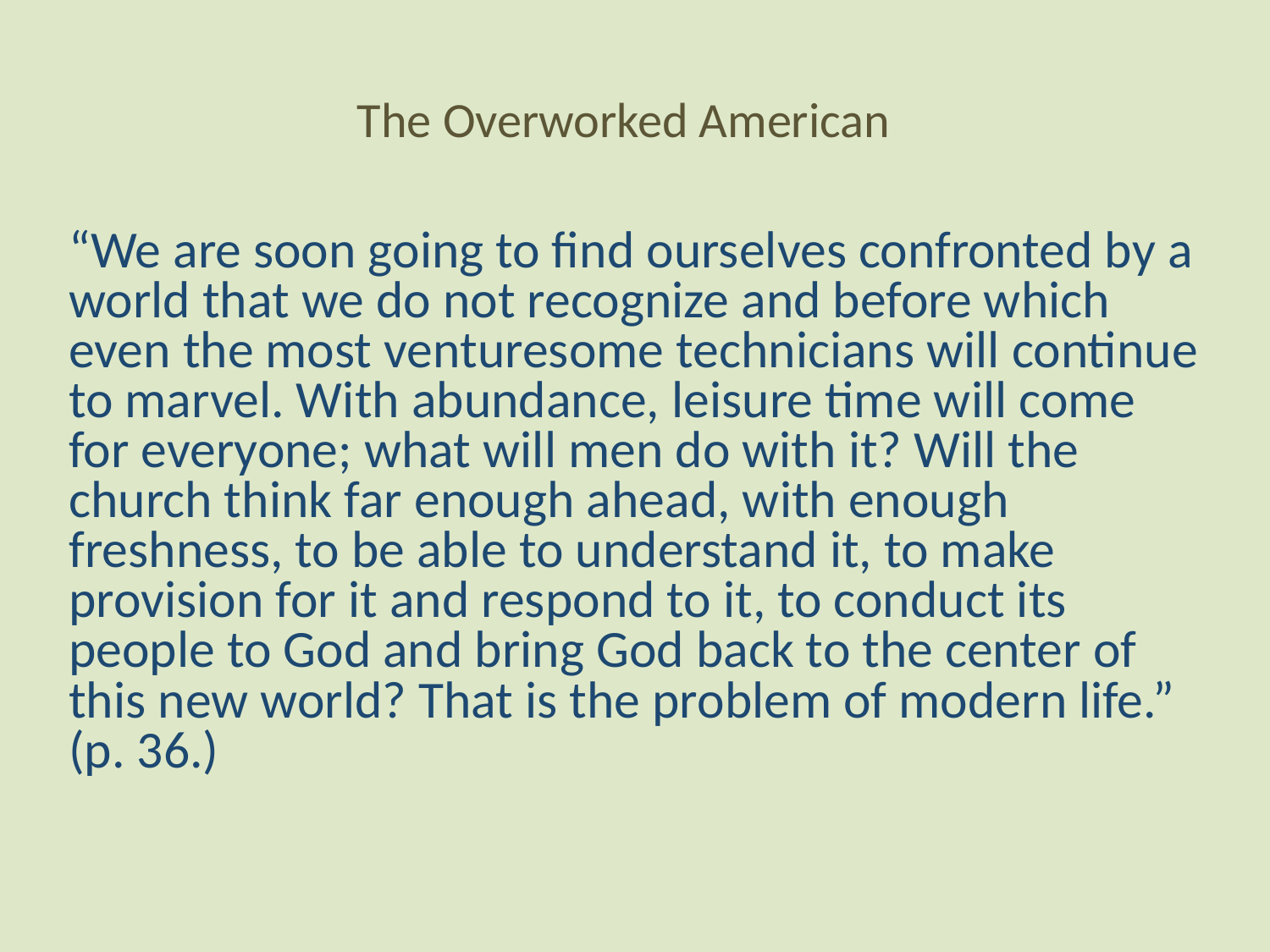

# The Overworked American
“We are soon going to find ourselves confronted by a world that we do not recognize and before which even the most venturesome technicians will continue to marvel. With abundance, leisure time will come for everyone; what will men do with it? Will the church think far enough ahead, with enough freshness, to be able to understand it, to make provision for it and respond to it, to conduct its people to God and bring God back to the center of this new world? That is the problem of modern life.” (p. 36.)